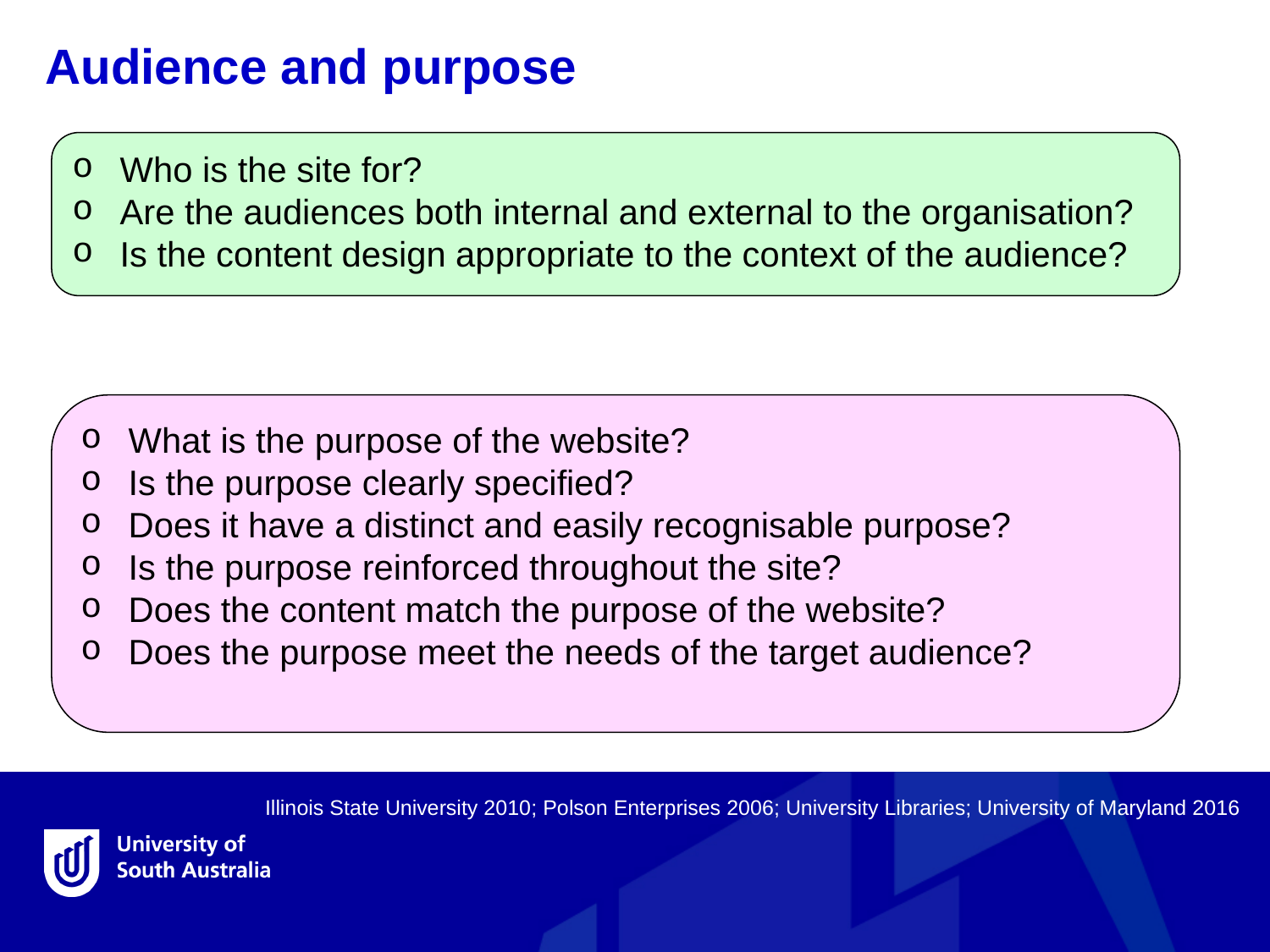

Audience and purpose
Who is the site for?
Are the audiences both internal and external to the organisation?
Is the content design appropriate to the context of the audience?
What is the purpose of the website?
Is the purpose clearly specified?
Does it have a distinct and easily recognisable purpose?
Is the purpose reinforced throughout the site?
Does the content match the purpose of the website?
Does the purpose meet the needs of the target audience?

Illinois State University 2010; Polson Enterprises 2006; University Libraries; University of Maryland 2016